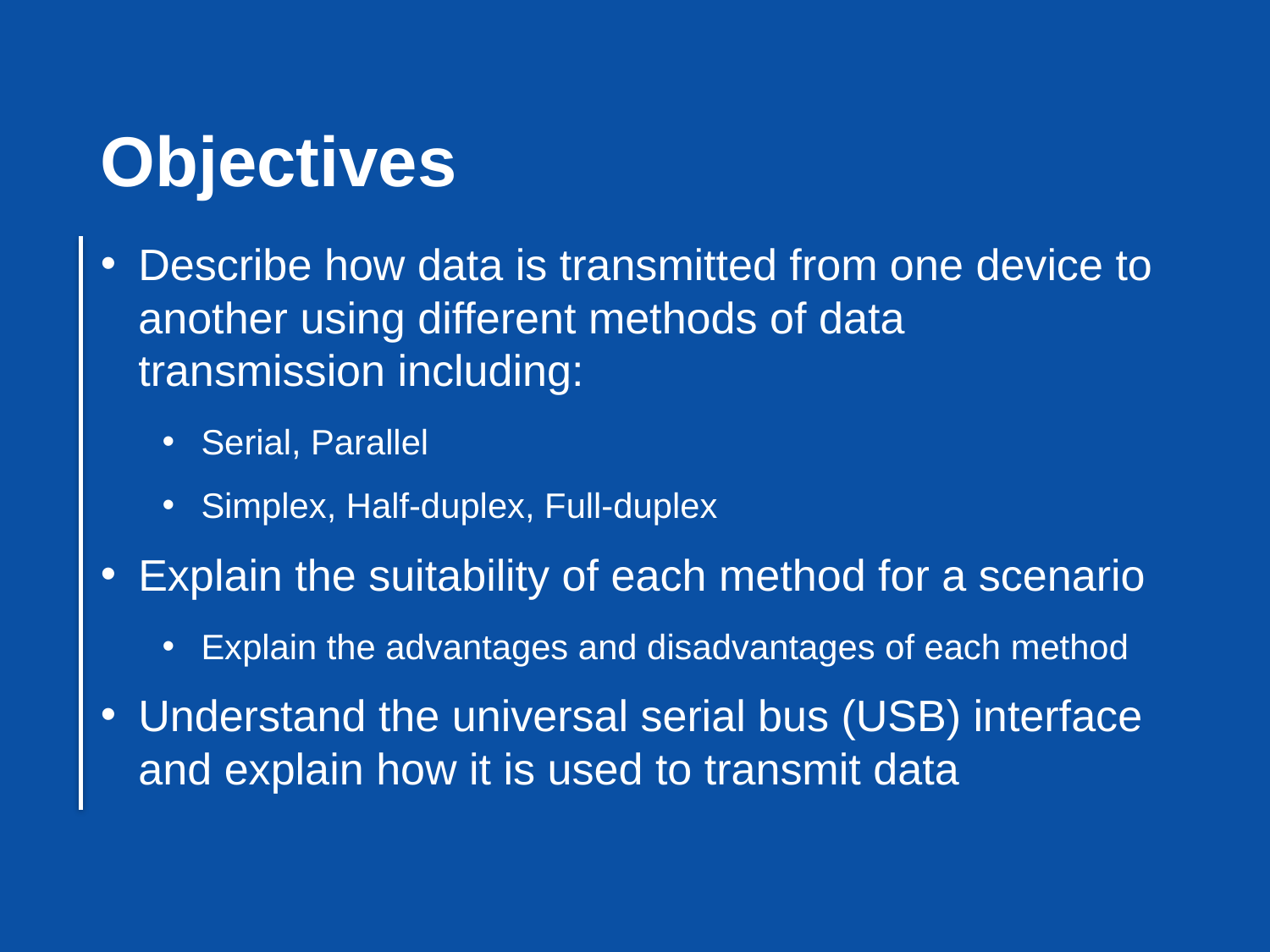

Objectives
Describe how data is transmitted from one device to another using different methods of data
transmission including:
Serial, Parallel
Simplex, Half-duplex, Full-duplex
Explain the suitability of each method for a scenario
Explain the advantages and disadvantages of each method
Understand the universal serial bus (USB) interface and explain how it is used to transmit data